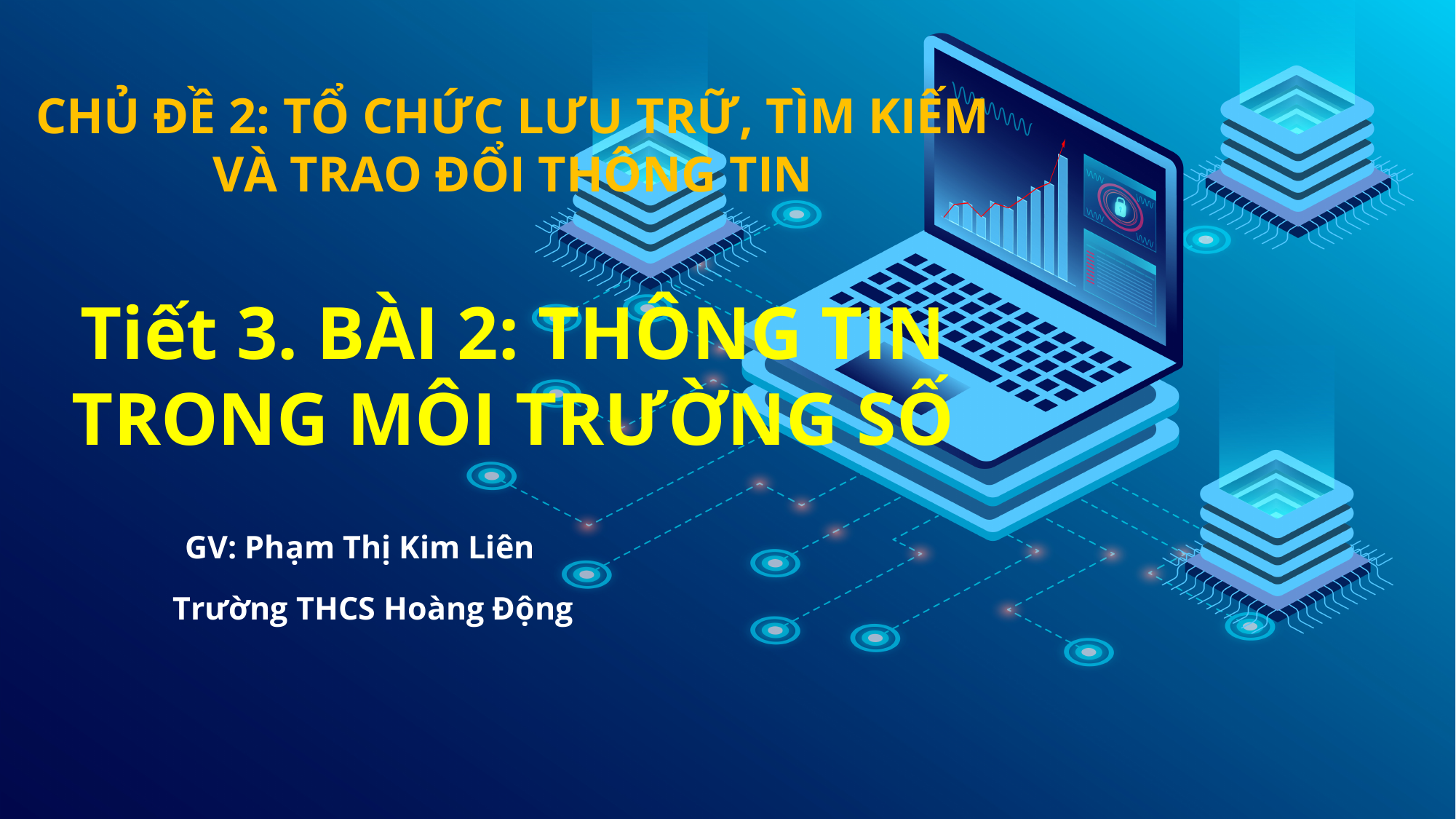

CHỦ ĐỀ 2: TỔ CHỨC LƯU TRỮ, TÌM KIẾM VÀ TRAO ĐỔI THÔNG TIN
# Tiết 3. BÀI 2: THÔNG TIN TRONG MÔI TRƯỜNG SỐ
GV: Phạm Thị Kim Liên
Trường THCS Hoàng Động